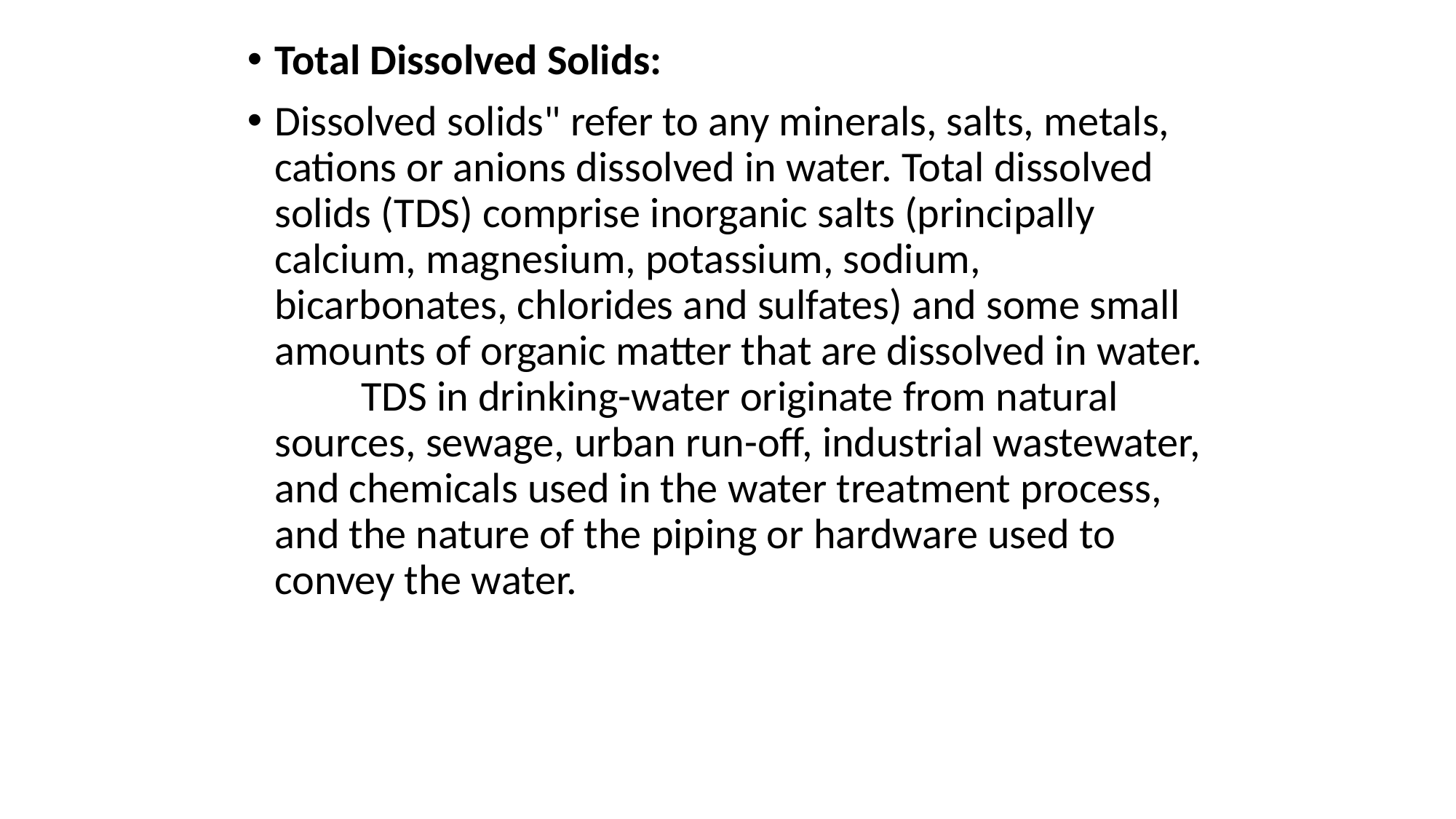

Total Dissolved Solids:
Dissolved solids" refer to any minerals, salts, metals, cations or anions dissolved in water. Total dissolved solids (TDS) comprise inorganic salts (principally calcium, magnesium, potassium, sodium, bicarbonates, chlorides and sulfates) and some small amounts of organic matter that are dissolved in water.
         TDS in drinking-water originate from natural sources, sewage, urban run-off, industrial wastewater, and chemicals used in the water treatment process, and the nature of the piping or hardware used to convey the water.

#